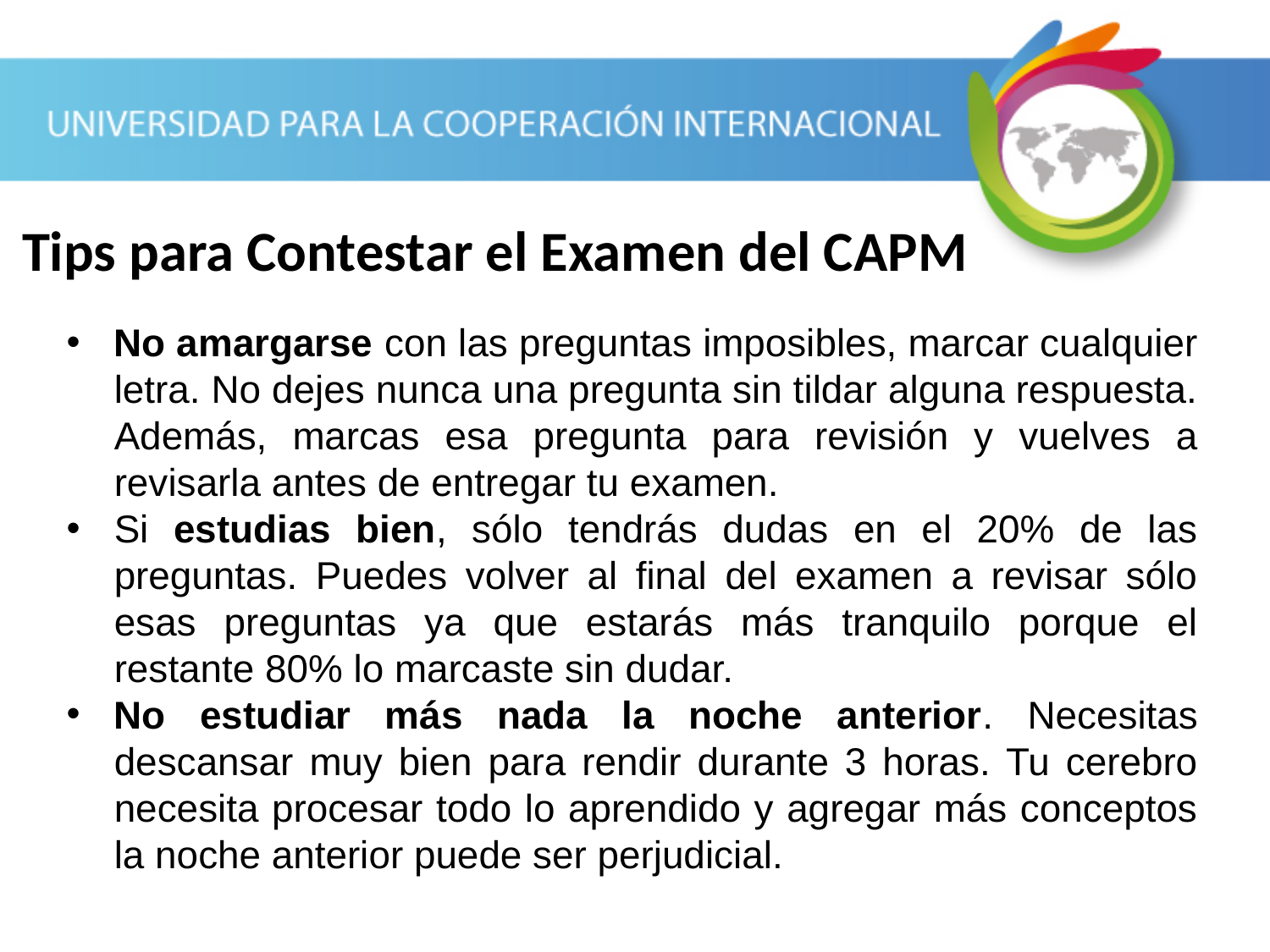

# Tips para Contestar el Examen del CAPM
No amargarse con las preguntas imposibles, marcar cualquier letra. No dejes nunca una pregunta sin tildar alguna respuesta. Además, marcas esa pregunta para revisión y vuelves a revisarla antes de entregar tu examen.
Si estudias bien, sólo tendrás dudas en el 20% de las preguntas. Puedes volver al final del examen a revisar sólo esas preguntas ya que estarás más tranquilo porque el restante 80% lo marcaste sin dudar.
No estudiar más nada la noche anterior. Necesitas descansar muy bien para rendir durante 3 horas. Tu cerebro necesita procesar todo lo aprendido y agregar más conceptos la noche anterior puede ser perjudicial.